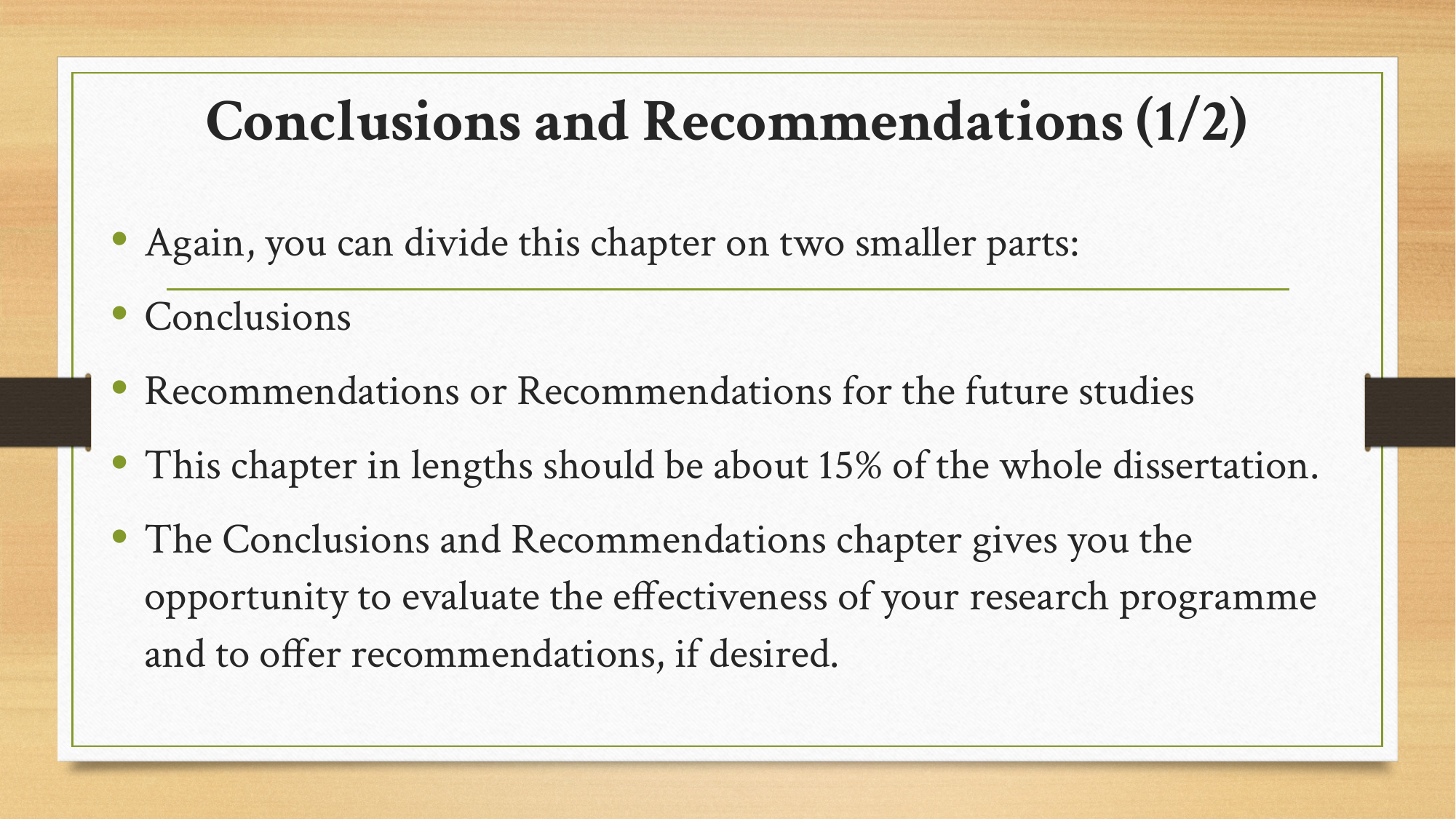

# Conclusions and Recommendations (1/2)
Again, you can divide this chapter on two smaller parts:
Conclusions
Recommendations or Recommendations for the future studies
This chapter in lengths should be about 15% of the whole dissertation.
The Conclusions and Recommendations chapter gives you the opportunity to evaluate the effectiveness of your research programme and to offer recommendations, if desired.